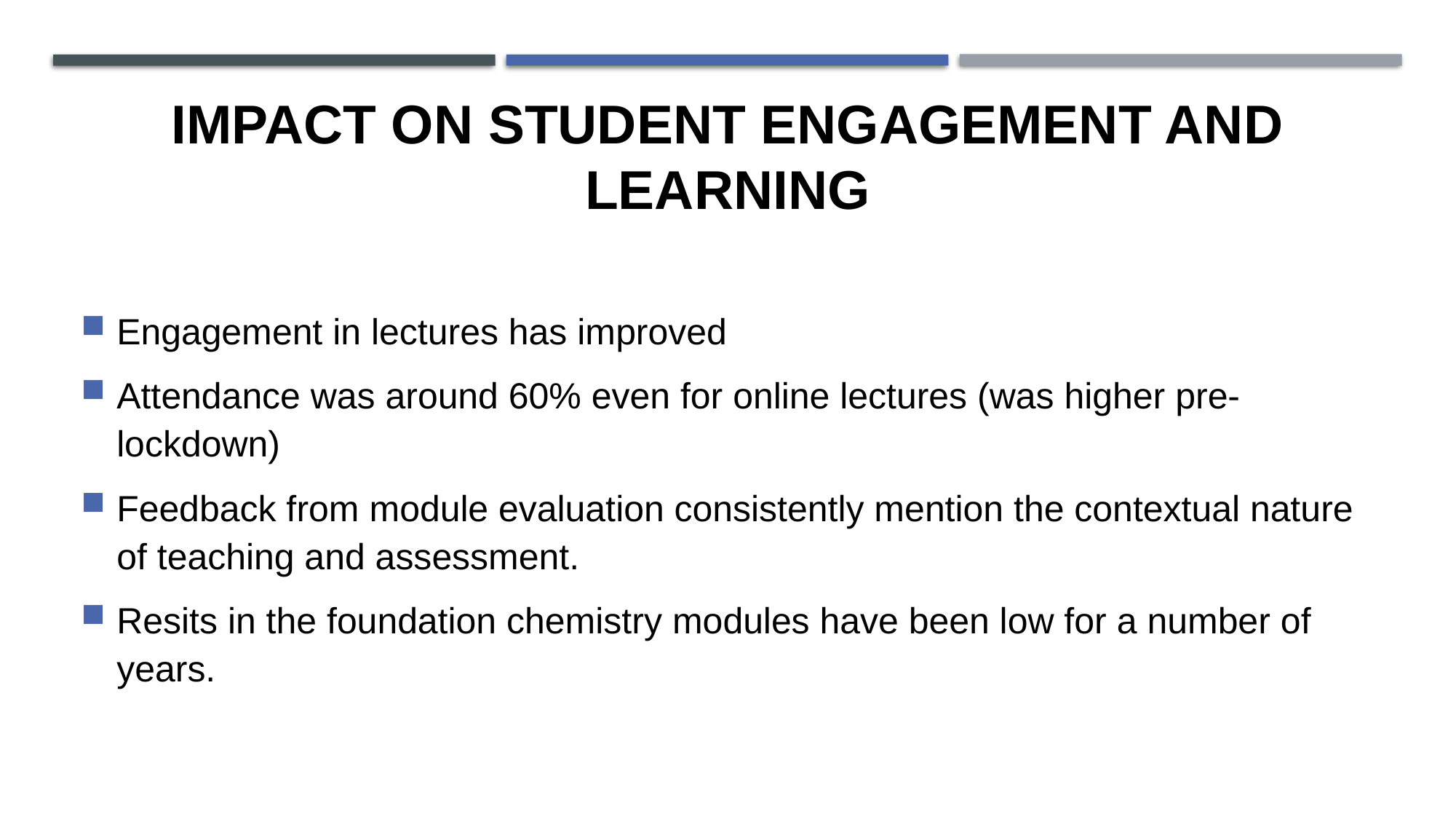

# Impact on student engagement and learning
Engagement in lectures has improved
Attendance was around 60% even for online lectures (was higher pre-lockdown)
Feedback from module evaluation consistently mention the contextual nature of teaching and assessment.
Resits in the foundation chemistry modules have been low for a number of years.